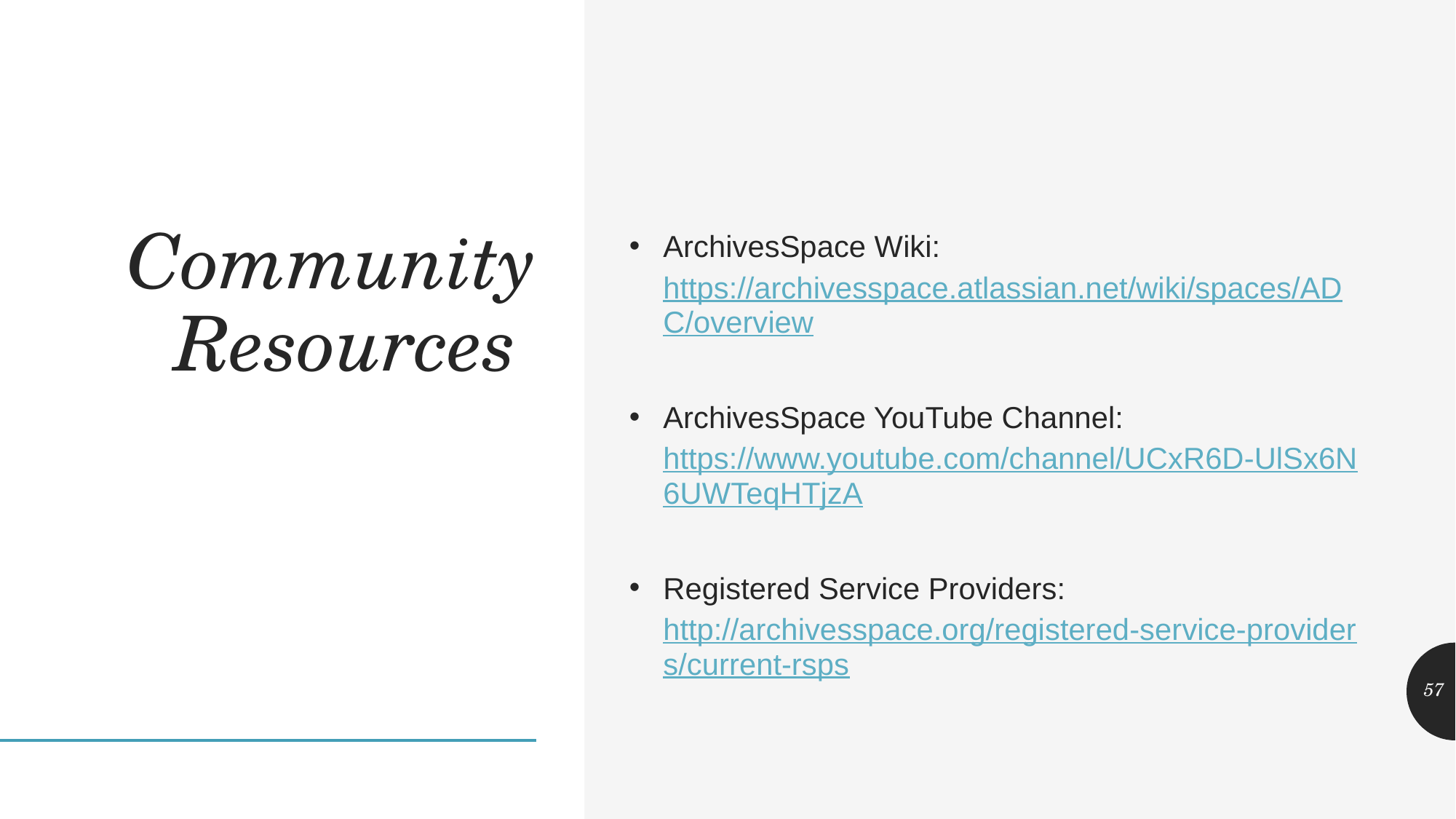

# Community Resources
ArchivesSpace Wiki: https://archivesspace.atlassian.net/wiki/spaces/ADC/overview
ArchivesSpace YouTube Channel: https://www.youtube.com/channel/UCxR6D-UlSx6N6UWTeqHTjzA
Registered Service Providers: http://archivesspace.org/registered-service-providers/current-rsps

57